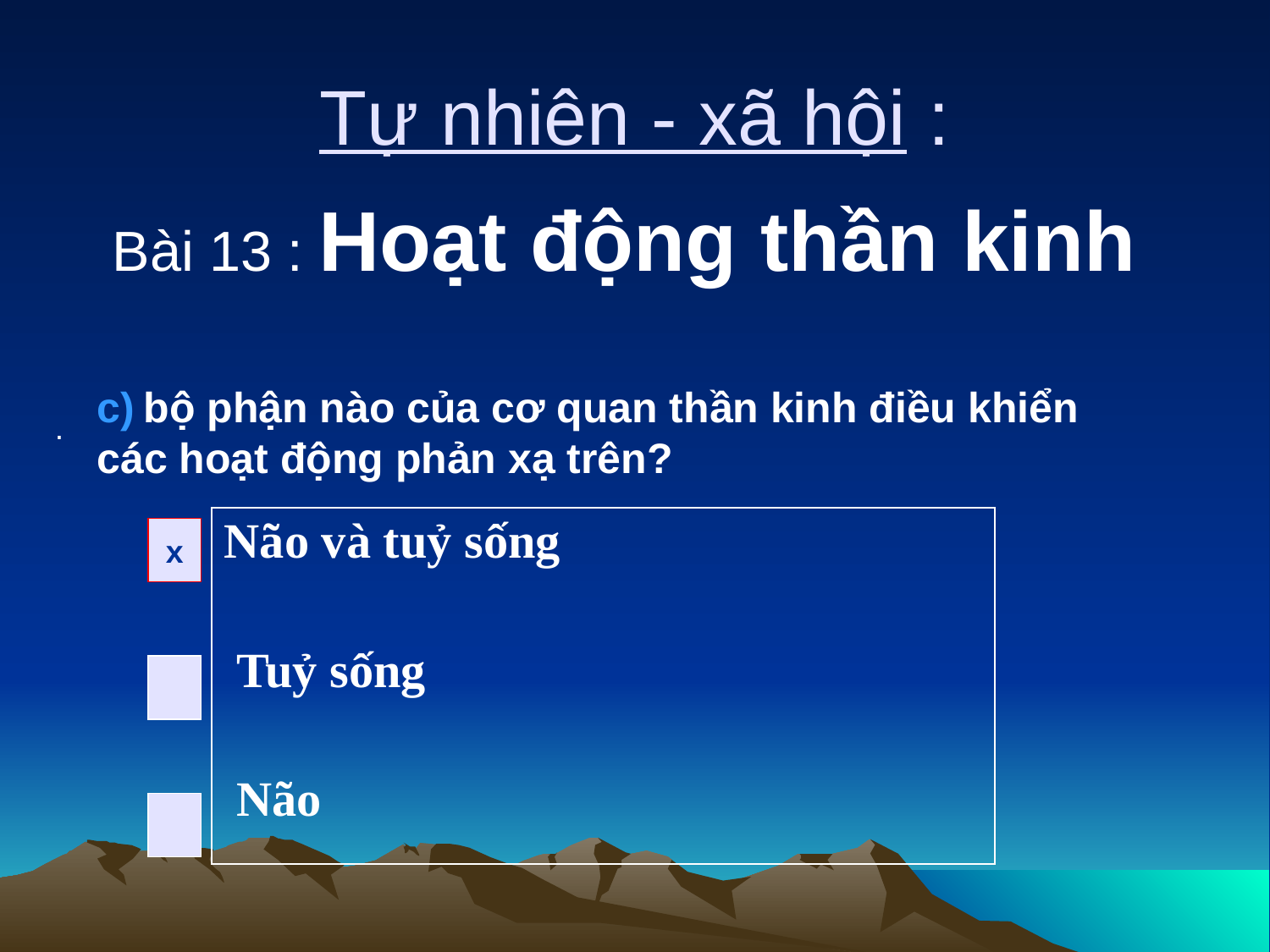

Tự nhiên - xã hội :
Bài 13 : Hoạt động thần kinh
c) bộ phận nào của cơ quan thần kinh điều khiển các hoạt động phản xạ trên?

.
| Não và tuỷ sống Tuỷ sống Não |
| --- |

x